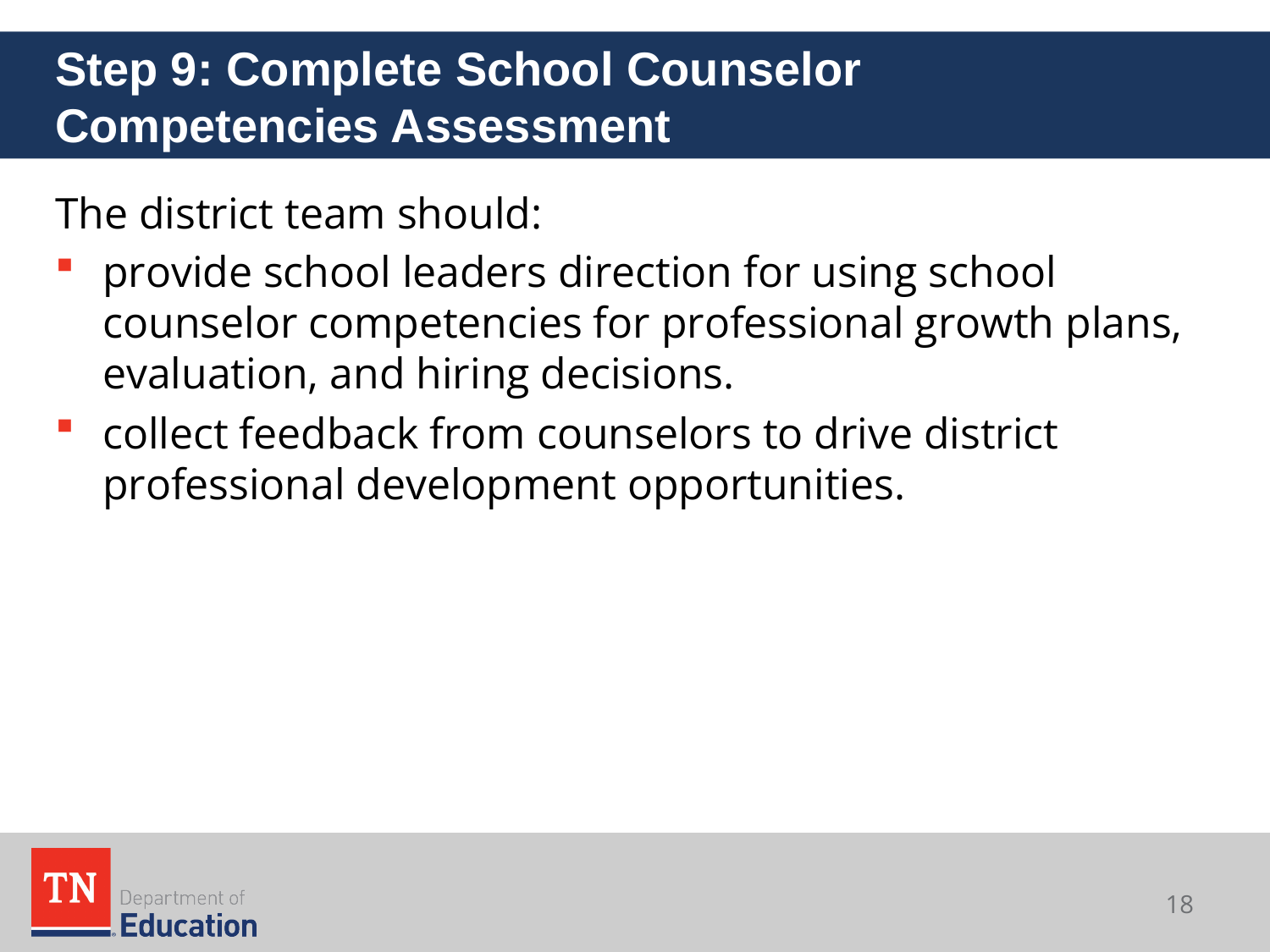

# Step 9: Complete School Counselor Competencies Assessment
The district team should:
provide school leaders direction for using school counselor competencies for professional growth plans, evaluation, and hiring decisions.
collect feedback from counselors to drive district professional development opportunities.
18